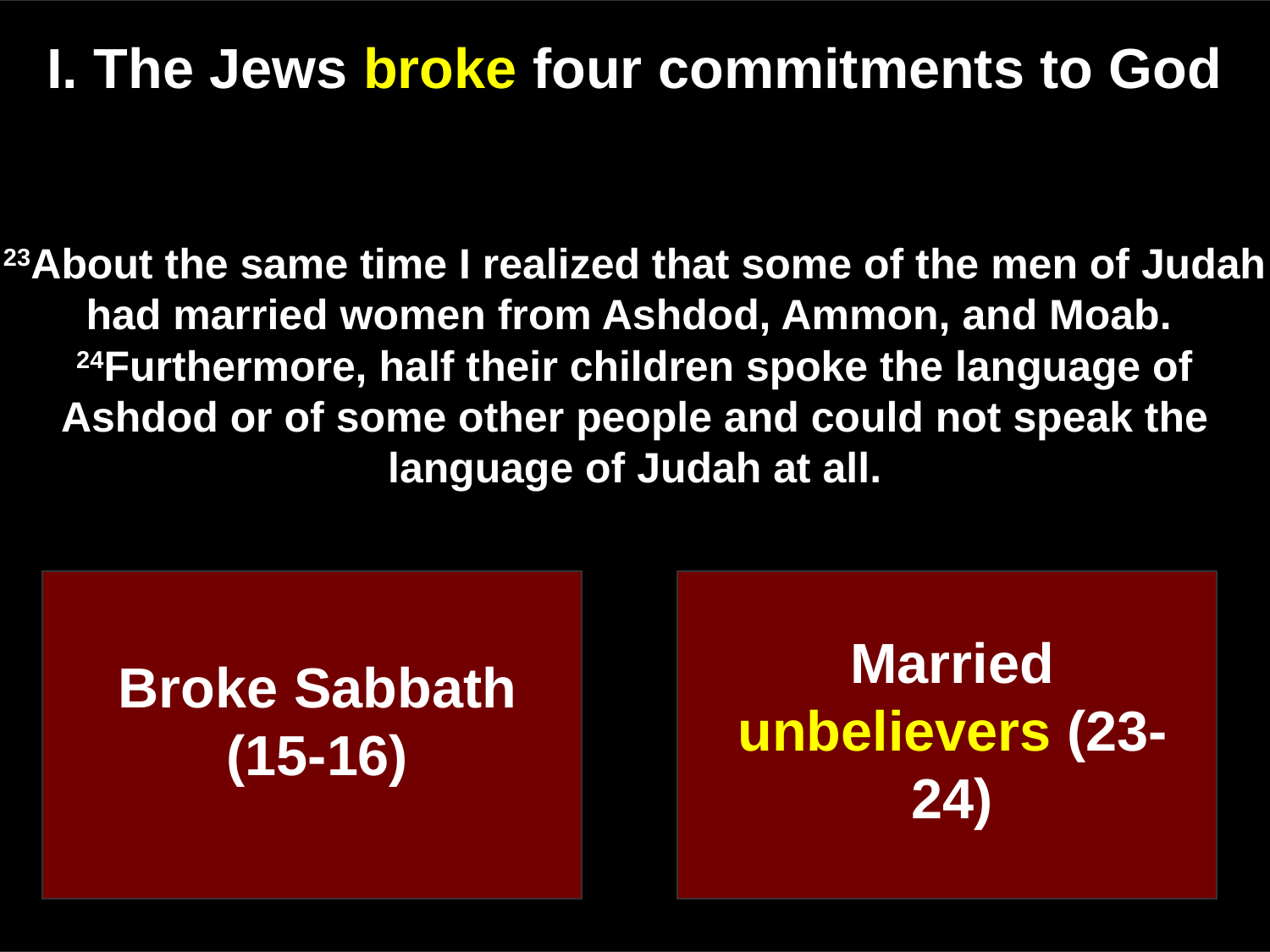

I. The Jews broke four commitments to God

23About the same time I realized that some of the men of Judah had married women from Ashdod, Ammon, and Moab.  24Furthermore, half their children spoke the language of Ashdod or of some other people and could not speak the language of Judah at all.

Defiled temple (1-5)
Neglected giving (10)

Married unbelievers (23-24)
Broke Sabbath (15-16)